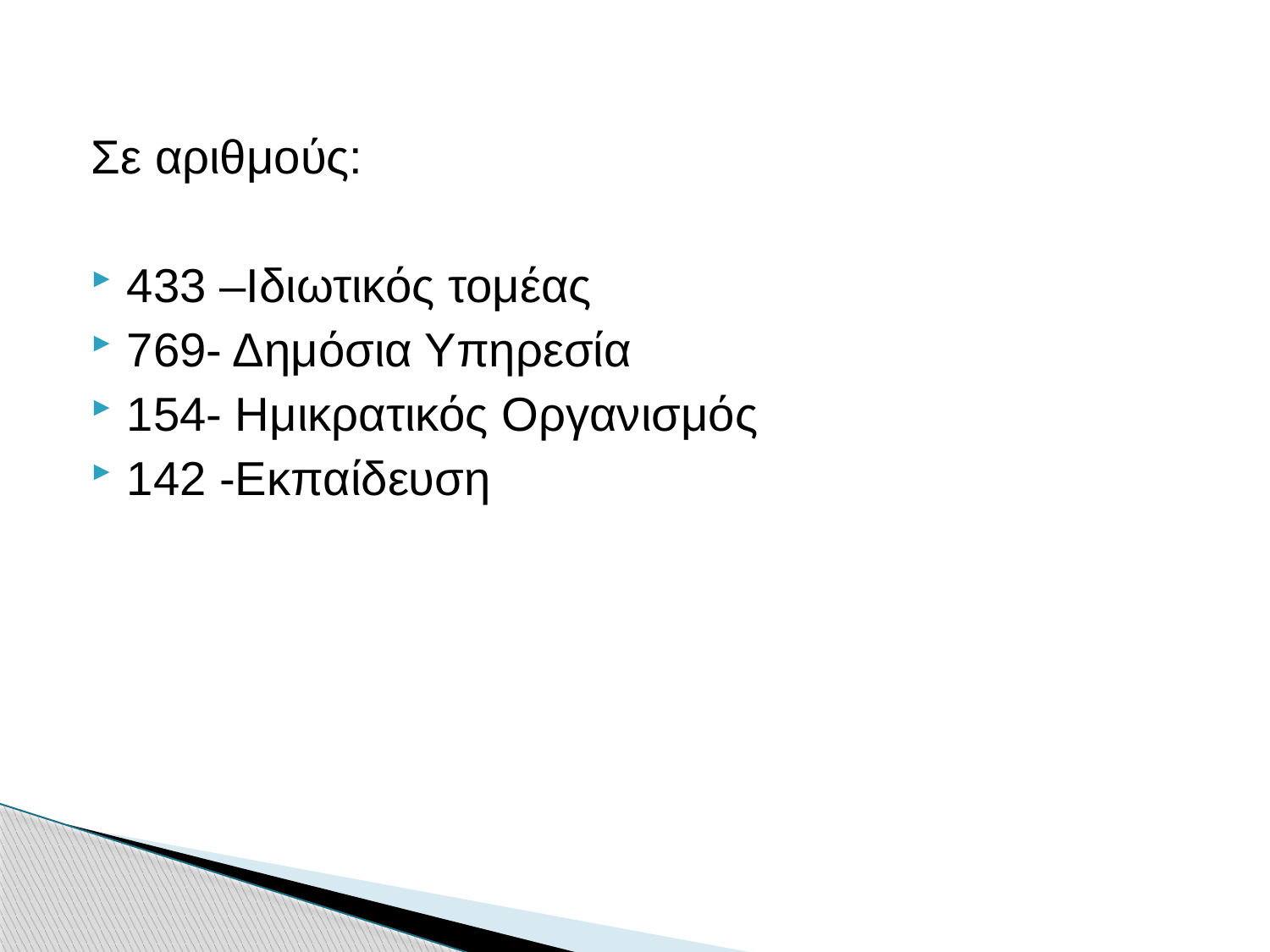

#

Σε αριθμούς:

433 –Ιδιωτικός τομέας
769- Δημόσια Υπηρεσία
154- Ημικρατικός Οργανισμός
142 -Εκπαίδευση